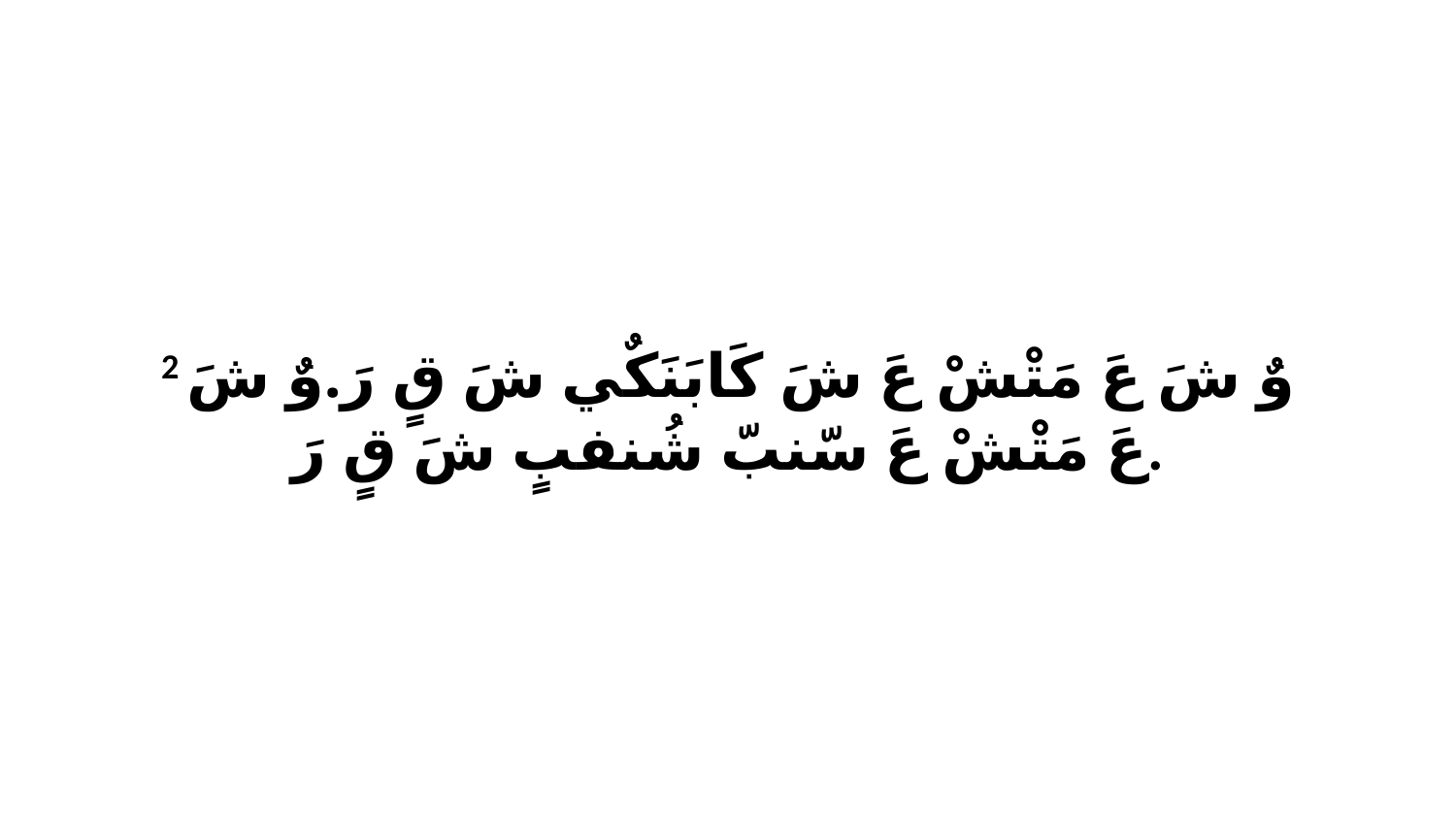

2 وٌ شَ عَ مَتْشْ عَ شَ كَابَنَكٌي شَ قٍ رَ.وٌ شَ عَ مَتْشْ عَ سّنبّ شُنفبٍ شَ قٍ رَ.